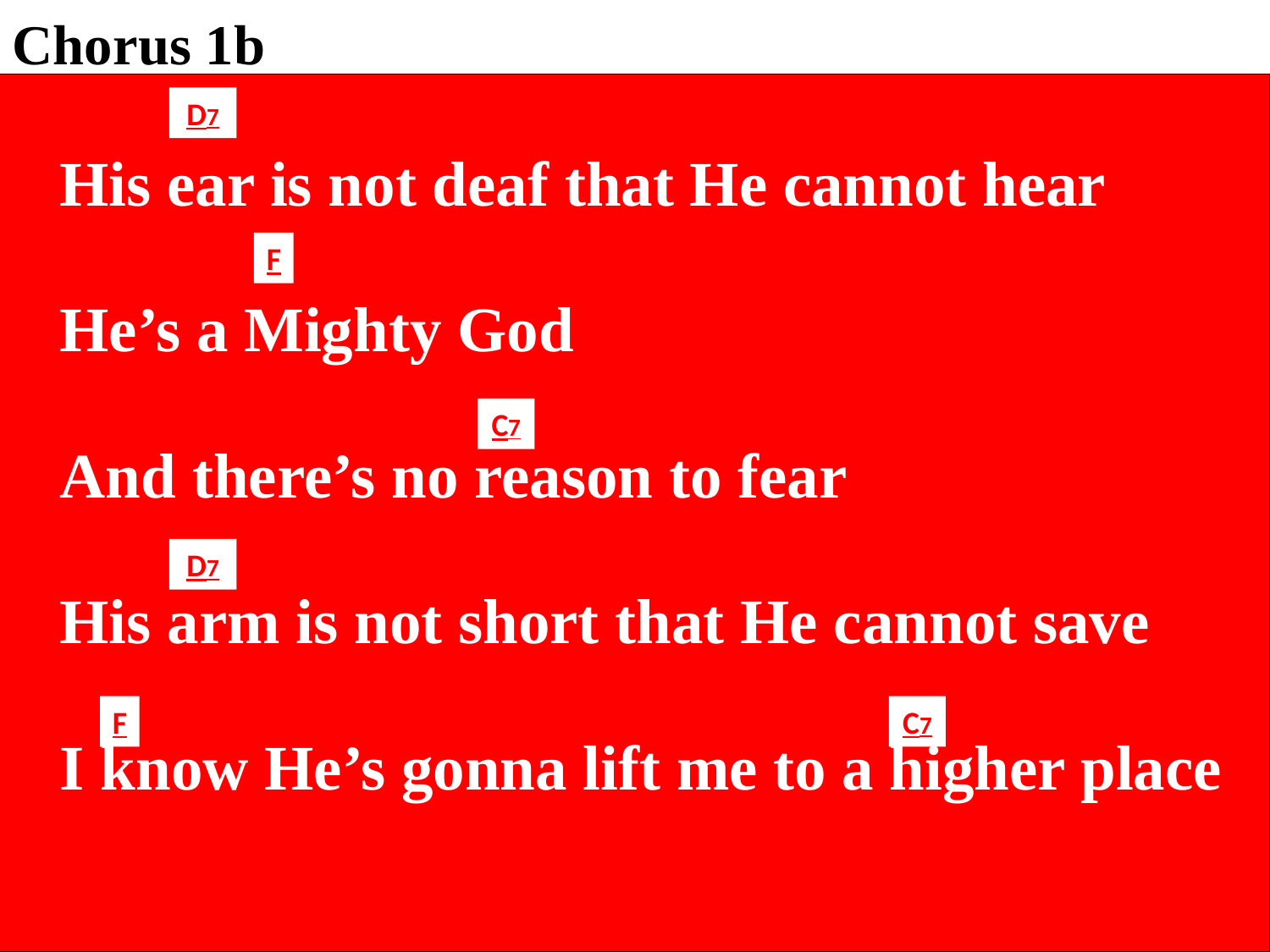

Chorus 1b

D7
   His ear is not deaf that He cannot hear
   He’s a Mighty God
   And there’s no reason to fear
   His arm is not short that He cannot save
   I know He’s gonna lift me to a higher place
F
C7
D7
F
C7